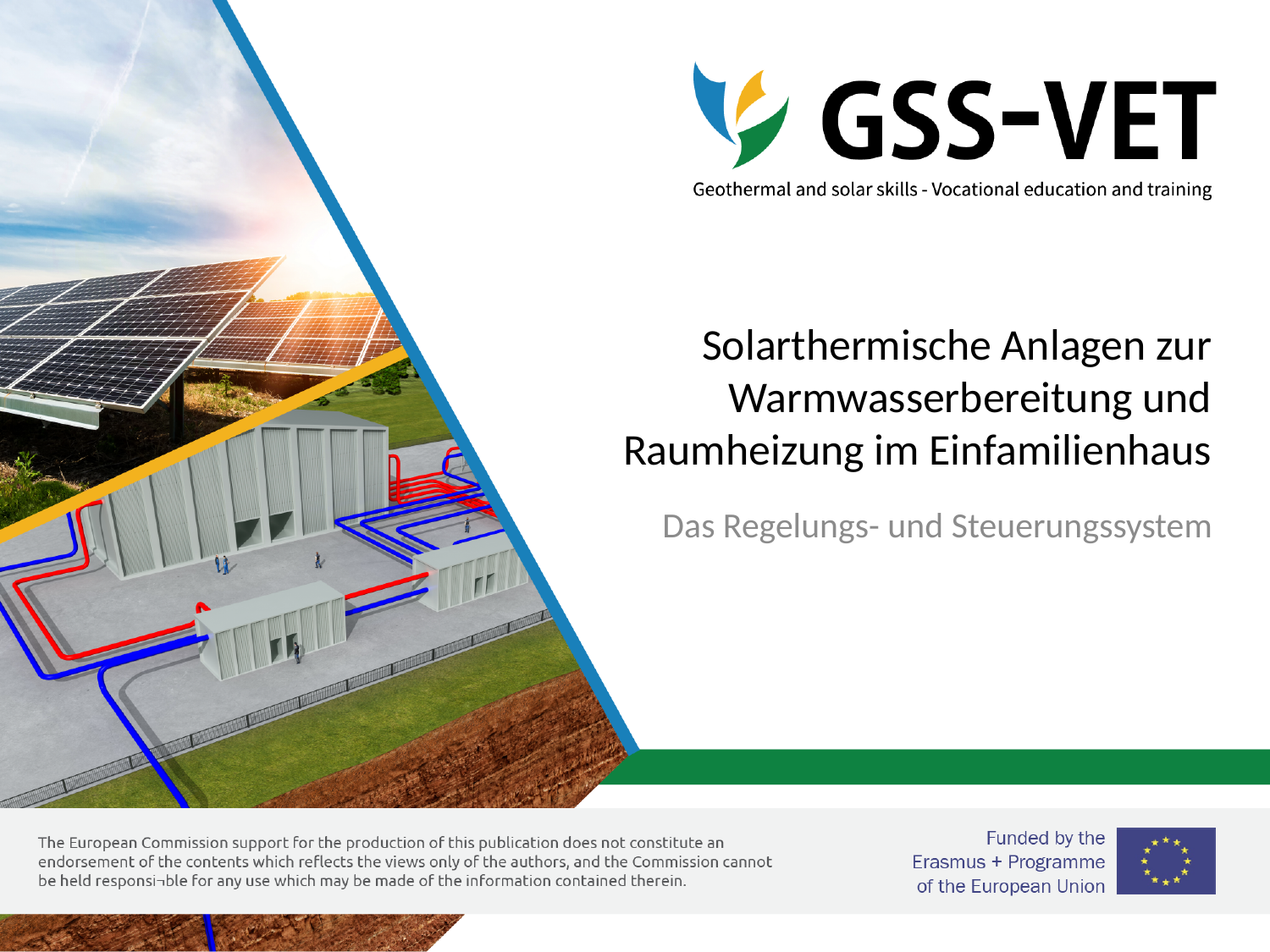

# Solarthermische Anlagen zur Warmwasserbereitung und Raumheizung im Einfamilienhaus
Das Regelungs- und Steuerungssystem